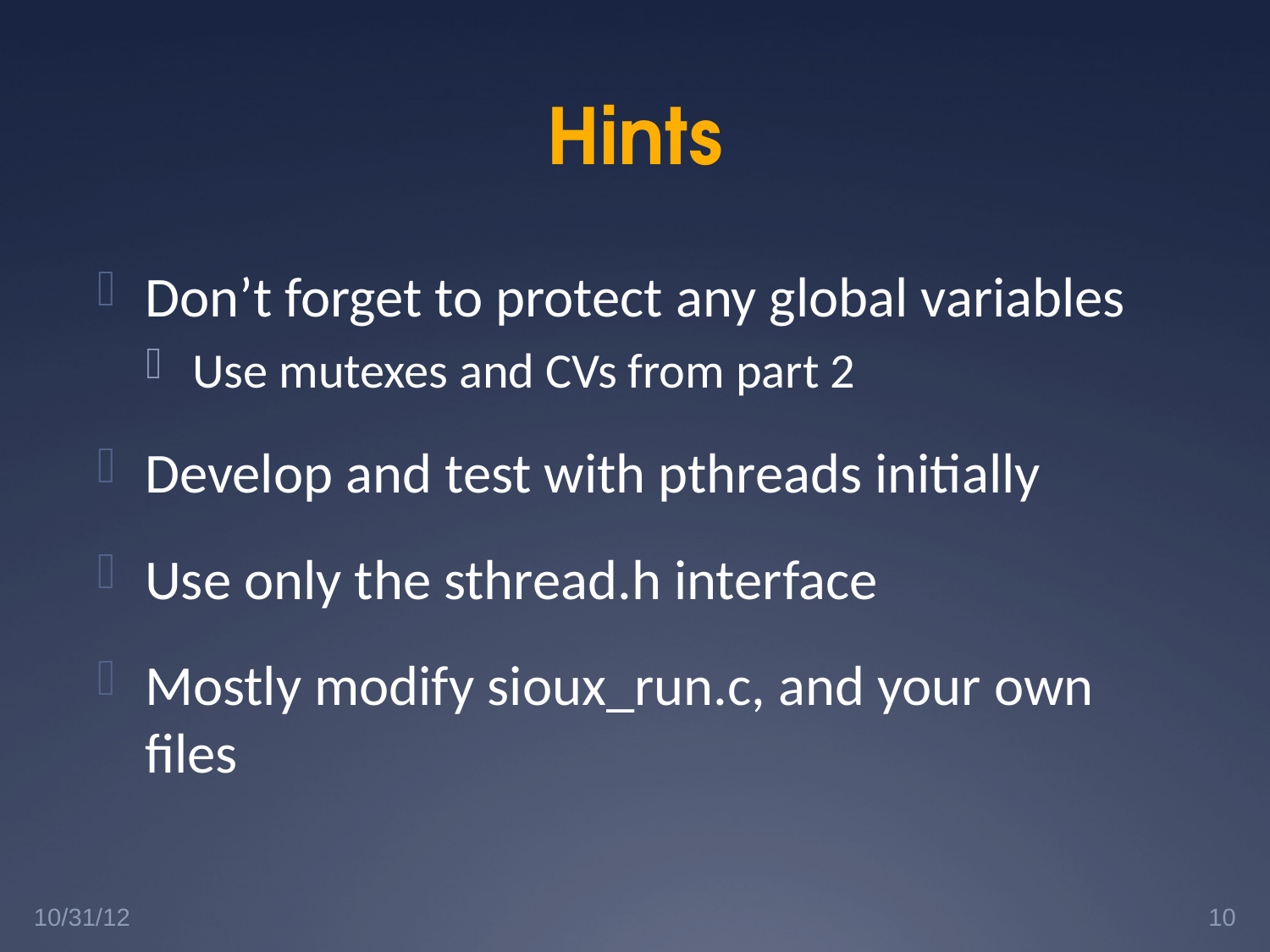

# Hints
Don’t forget to protect any global variables
Use mutexes and CVs from part 2
Develop and test with pthreads initially
Use only the sthread.h interface
Mostly modify sioux_run.c, and your own files
10/31/12
10